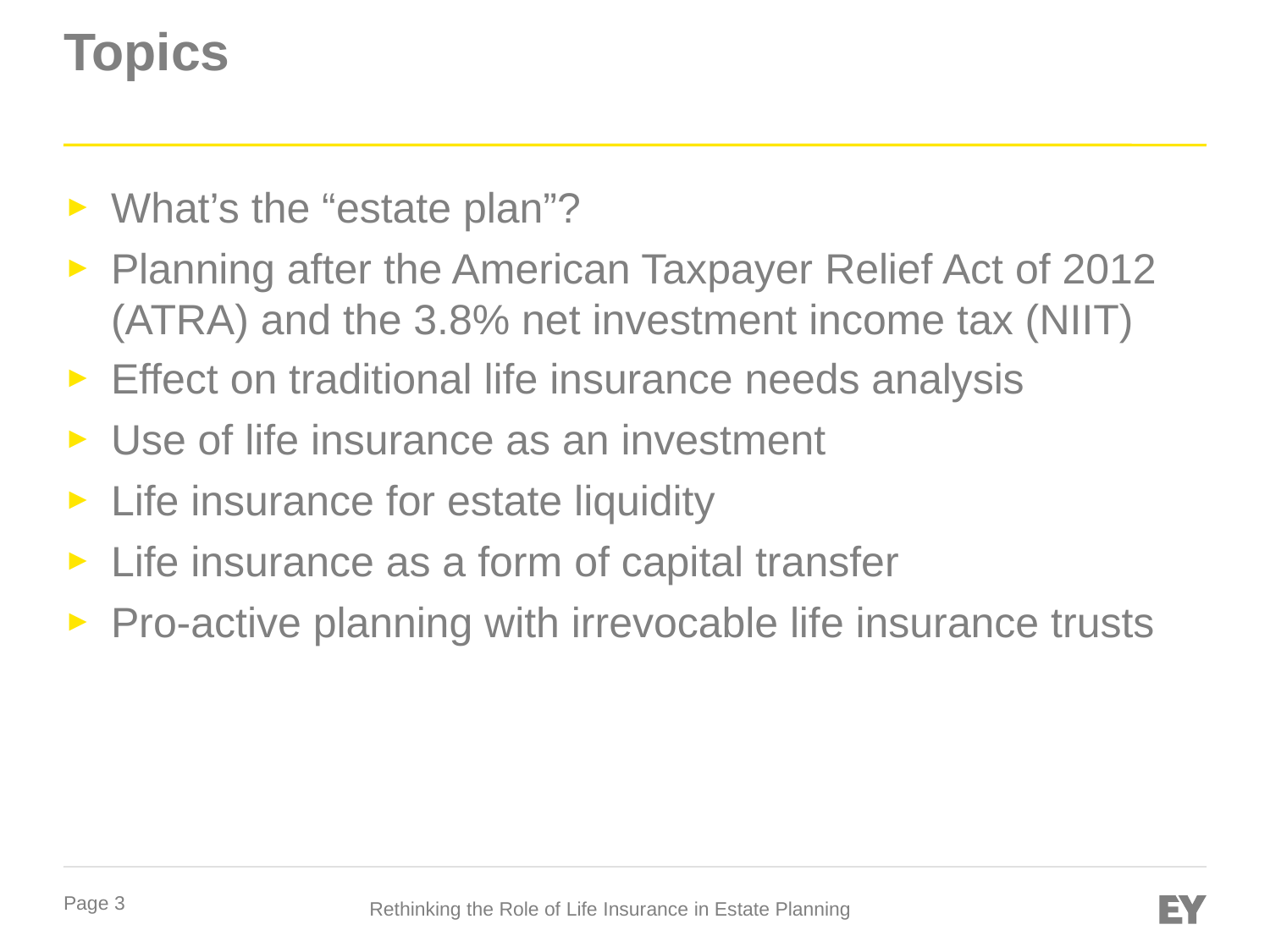

# Topics
What’s the “estate plan”?
Planning after the American Taxpayer Relief Act of 2012 (ATRA) and the 3.8% net investment income tax (NIIT)
Effect on traditional life insurance needs analysis
Use of life insurance as an investment
Life insurance for estate liquidity
Life insurance as a form of capital transfer
Pro-active planning with irrevocable life insurance trusts